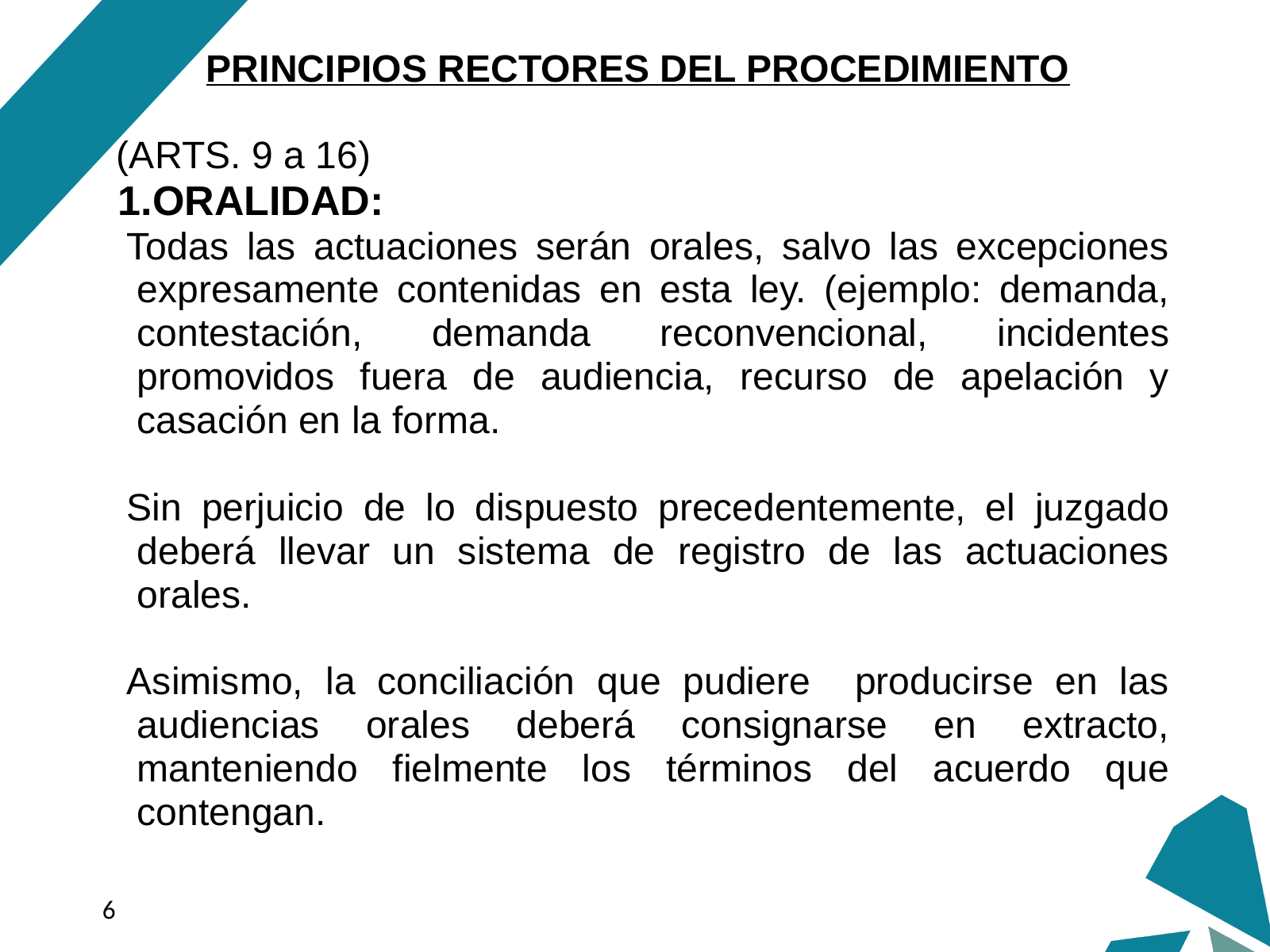

PRINCIPIOS RECTORES DEL PROCEDIMIENTO

(ARTS. 9 a 16)
ORALIDAD:
Todas las actuaciones serán orales, salvo las excepciones expresamente contenidas en esta ley. (ejemplo: demanda, contestación, demanda reconvencional, incidentes promovidos fuera de audiencia, recurso de apelación y casación en la forma.

Sin perjuicio de lo dispuesto precedentemente, el juzgado deberá llevar un sistema de registro de las actuaciones orales.

Asimismo, la conciliación que pudiere  producirse en las audiencias orales deberá consignarse en extracto, manteniendo fielmente los términos del acuerdo que contengan.

6